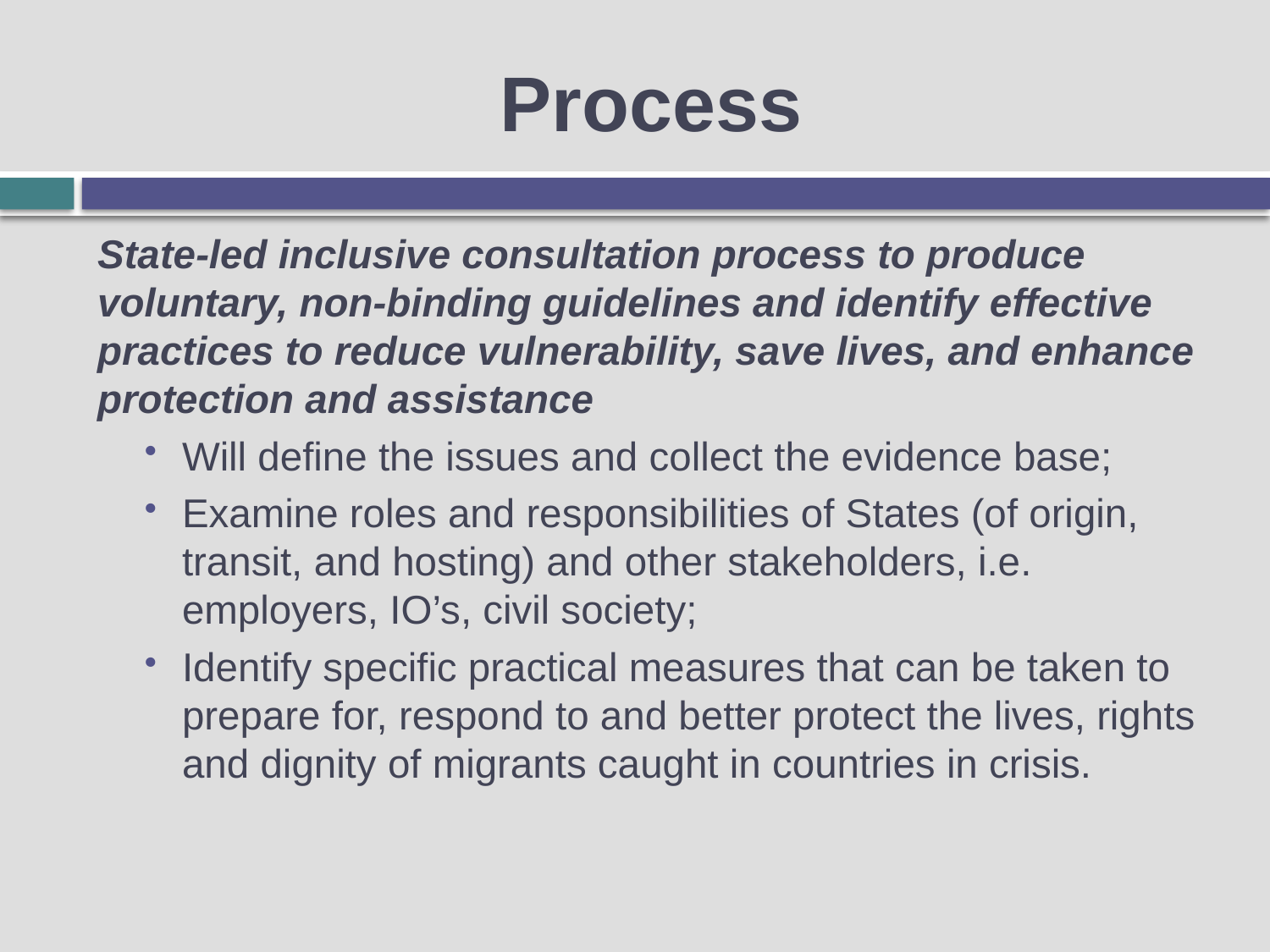

# Process
State-led inclusive consultation process to produce voluntary, non-binding guidelines and identify effective practices to reduce vulnerability, save lives, and enhance protection and assistance
Will define the issues and collect the evidence base;
Examine roles and responsibilities of States (of origin, transit, and hosting) and other stakeholders, i.e. employers, IO’s, civil society;
Identify specific practical measures that can be taken to prepare for, respond to and better protect the lives, rights and dignity of migrants caught in countries in crisis.